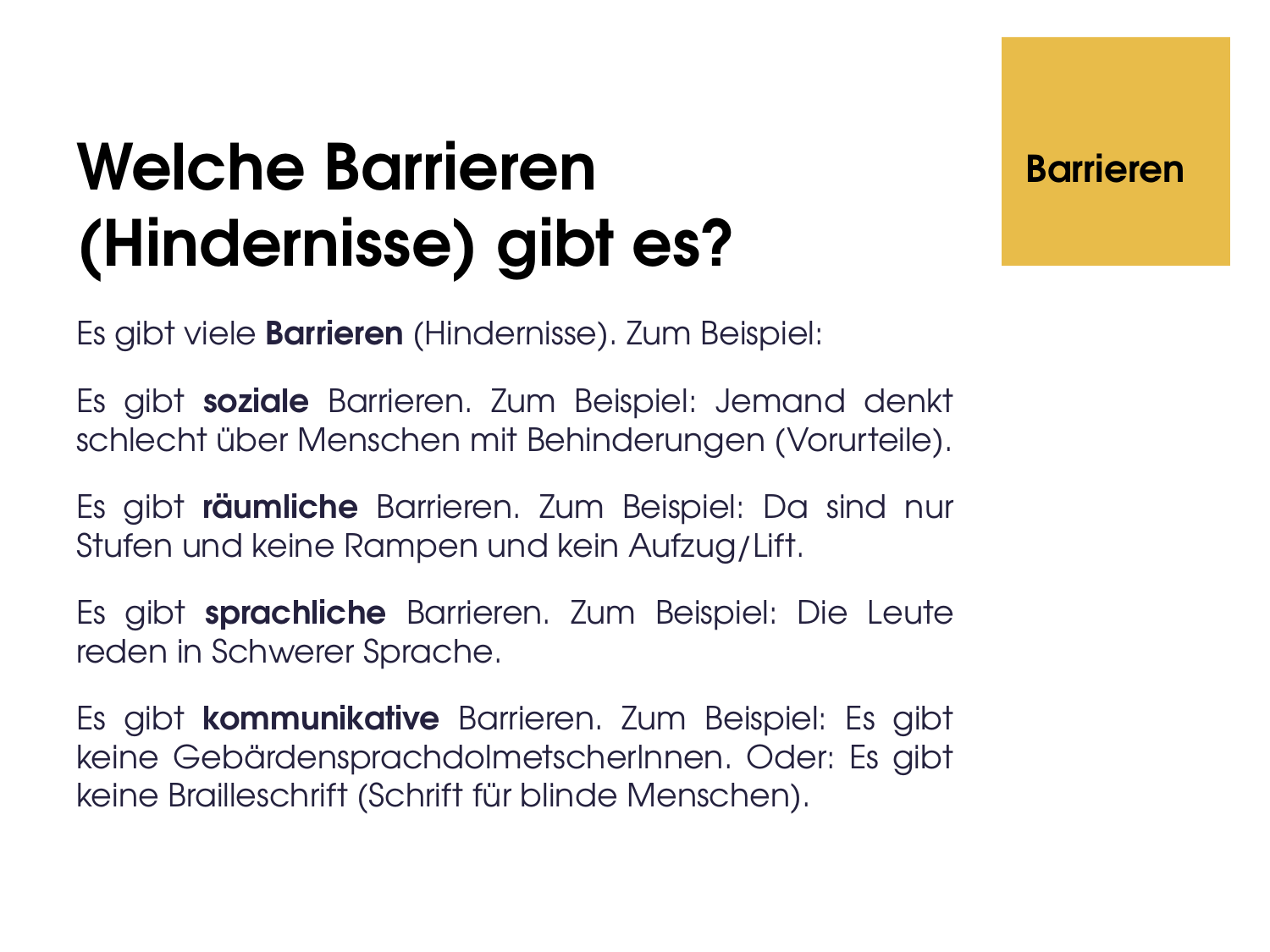

# Welche Barrieren (Hindernisse) gibt es?
Barrieren
Es gibt viele Barrieren (Hindernisse). Zum Beispiel:
Es gibt soziale Barrieren. Zum Beispiel: Jemand denkt schlecht über Menschen mit Behinderungen (Vorurteile).
Es gibt räumliche Barrieren. Zum Beispiel: Da sind nur Stufen und keine Rampen und kein Aufzug/Lift.
Es gibt sprachliche Barrieren. Zum Beispiel: Die Leute reden in Schwerer Sprache.
Es gibt kommunikative Barrieren. Zum Beispiel: Es gibt keine GebärdensprachdolmetscherInnen. Oder: Es gibt keine Brailleschrift (Schrift für blinde Menschen).